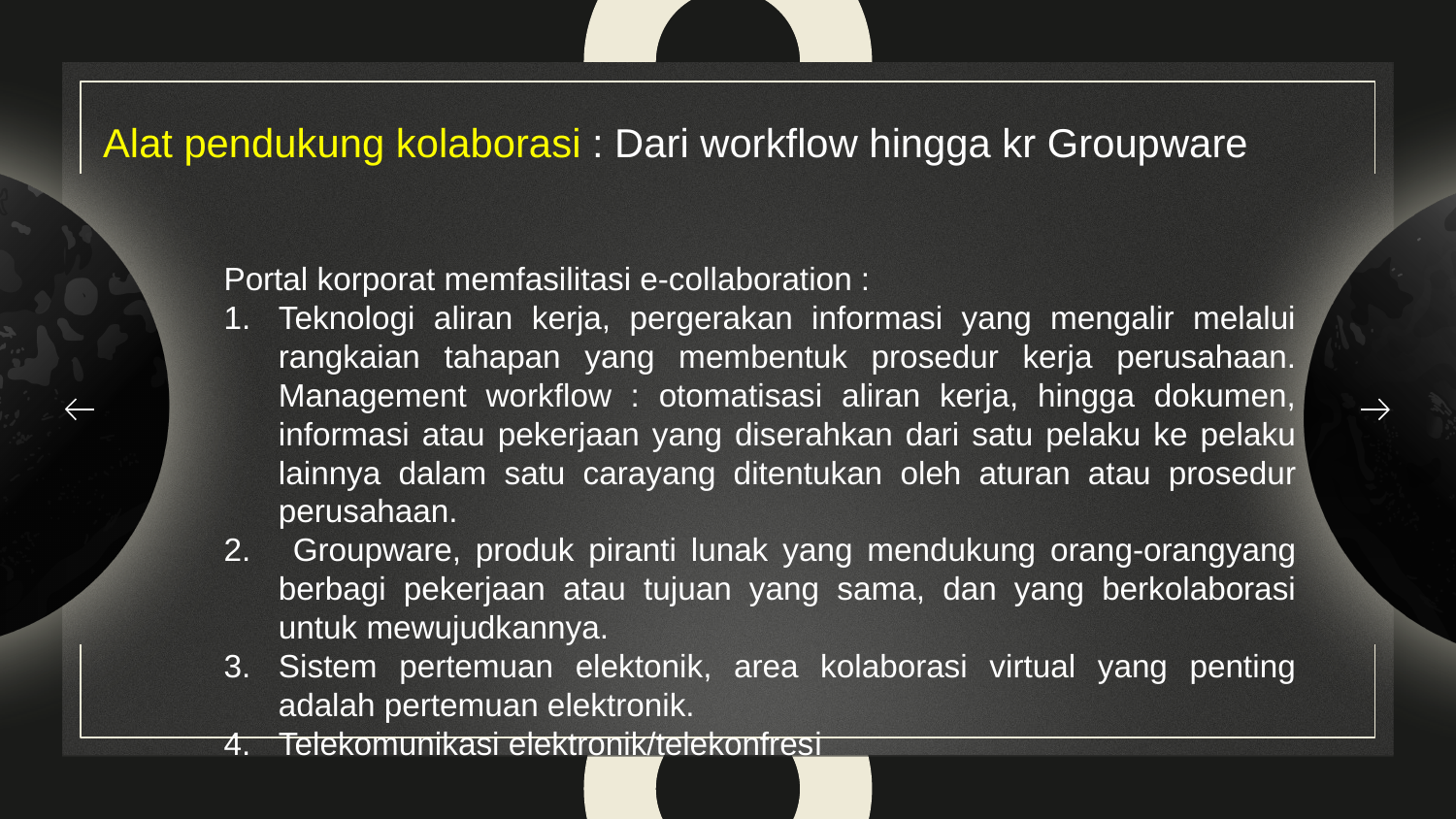

# Alat pendukung kolaborasi : Dari workflow hingga kr Groupware
Portal korporat memfasilitasi e-collaboration :
Teknologi aliran kerja, pergerakan informasi yang mengalir melalui rangkaian tahapan yang membentuk prosedur kerja perusahaan. Management workflow : otomatisasi aliran kerja, hingga dokumen, informasi atau pekerjaan yang diserahkan dari satu pelaku ke pelaku lainnya dalam satu carayang ditentukan oleh aturan atau prosedur perusahaan.
 Groupware, produk piranti lunak yang mendukung orang-orangyang berbagi pekerjaan atau tujuan yang sama, dan yang berkolaborasi untuk mewujudkannya.
Sistem pertemuan elektonik, area kolaborasi virtual yang penting adalah pertemuan elektronik.
Telekomunikasi elektronik/telekonfresi